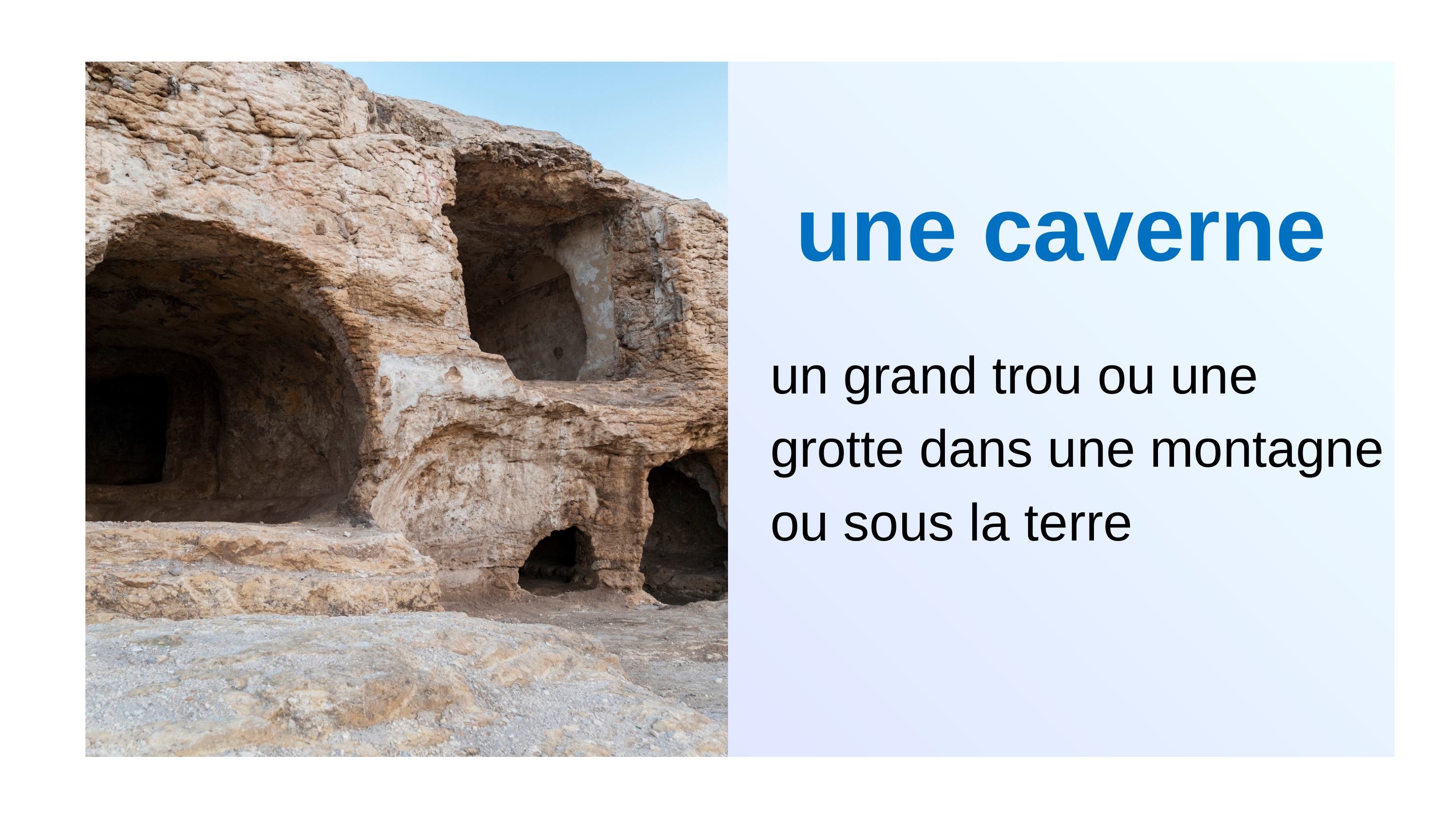

une caverne
un grand trou ou une grotte dans une montagne ou sous la terre